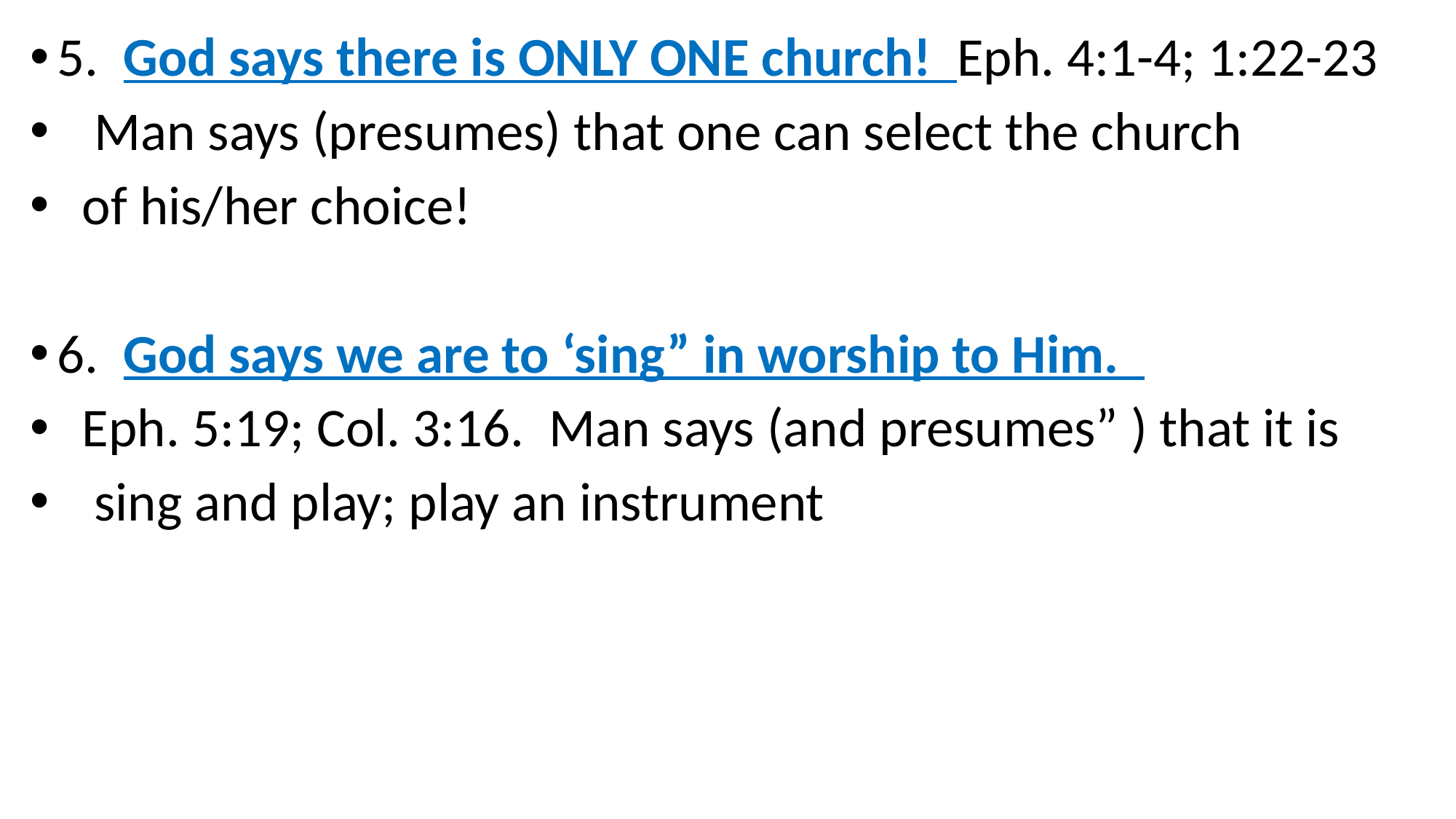

5.  God says there is ONLY ONE church!  Eph. 4:1-4; 1:22-23
   Man says (presumes) that one can select the church
  of his/her choice!

6.  God says we are to ‘sing” in worship to Him.
  Eph. 5:19; Col. 3:16.  Man says (and presumes” ) that it is
   sing and play; play an instrument